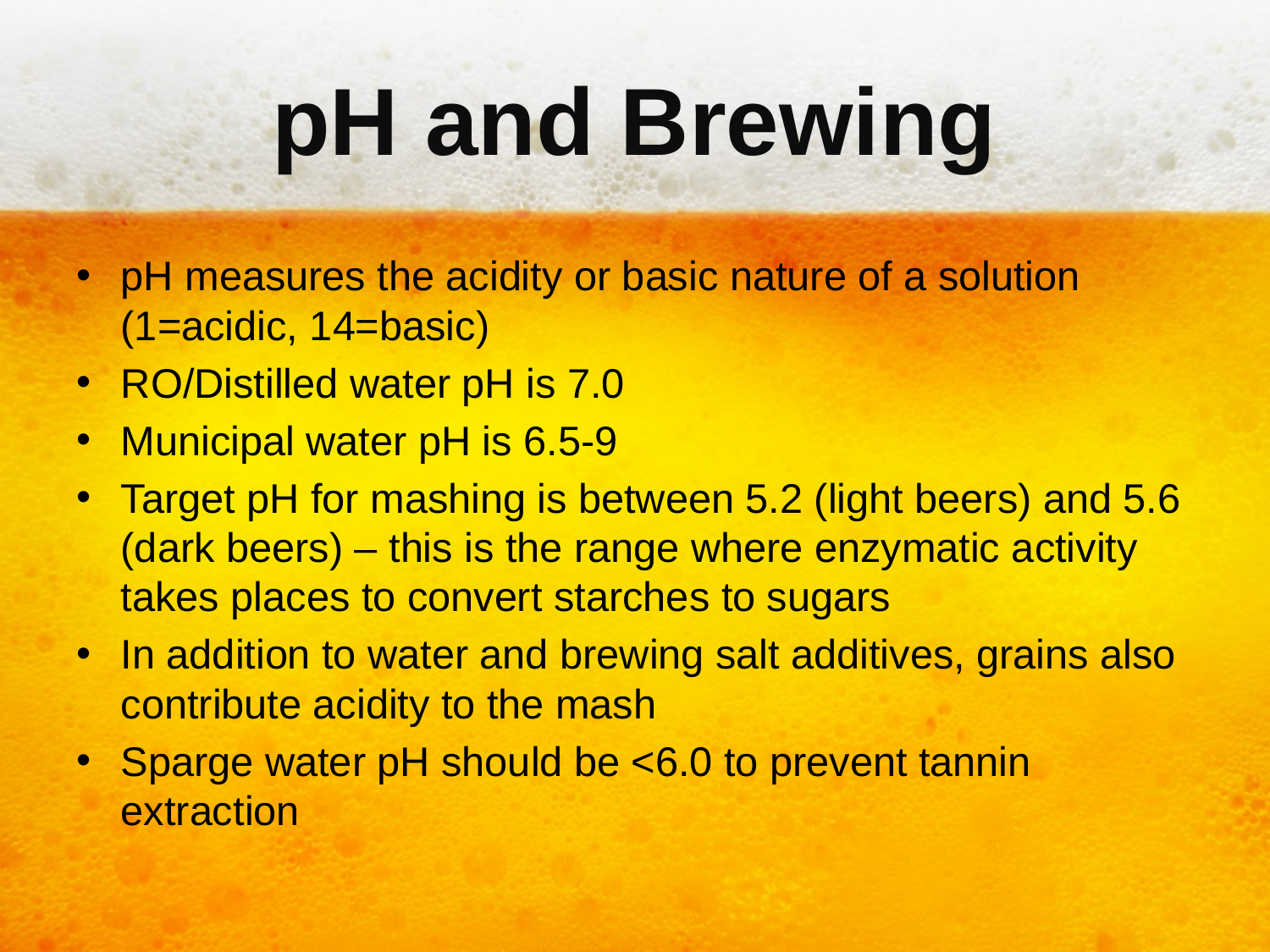

# pH and Brewing
pH measures the acidity or basic nature of a solution (1=acidic, 14=basic)
RO/Distilled water pH is 7.0
Municipal water pH is 6.5-9
Target pH for mashing is between 5.2 (light beers) and 5.6 (dark beers) – this is the range where enzymatic activity takes places to convert starches to sugars
In addition to water and brewing salt additives, grains also contribute acidity to the mash
Sparge water pH should be <6.0 to prevent tannin extraction